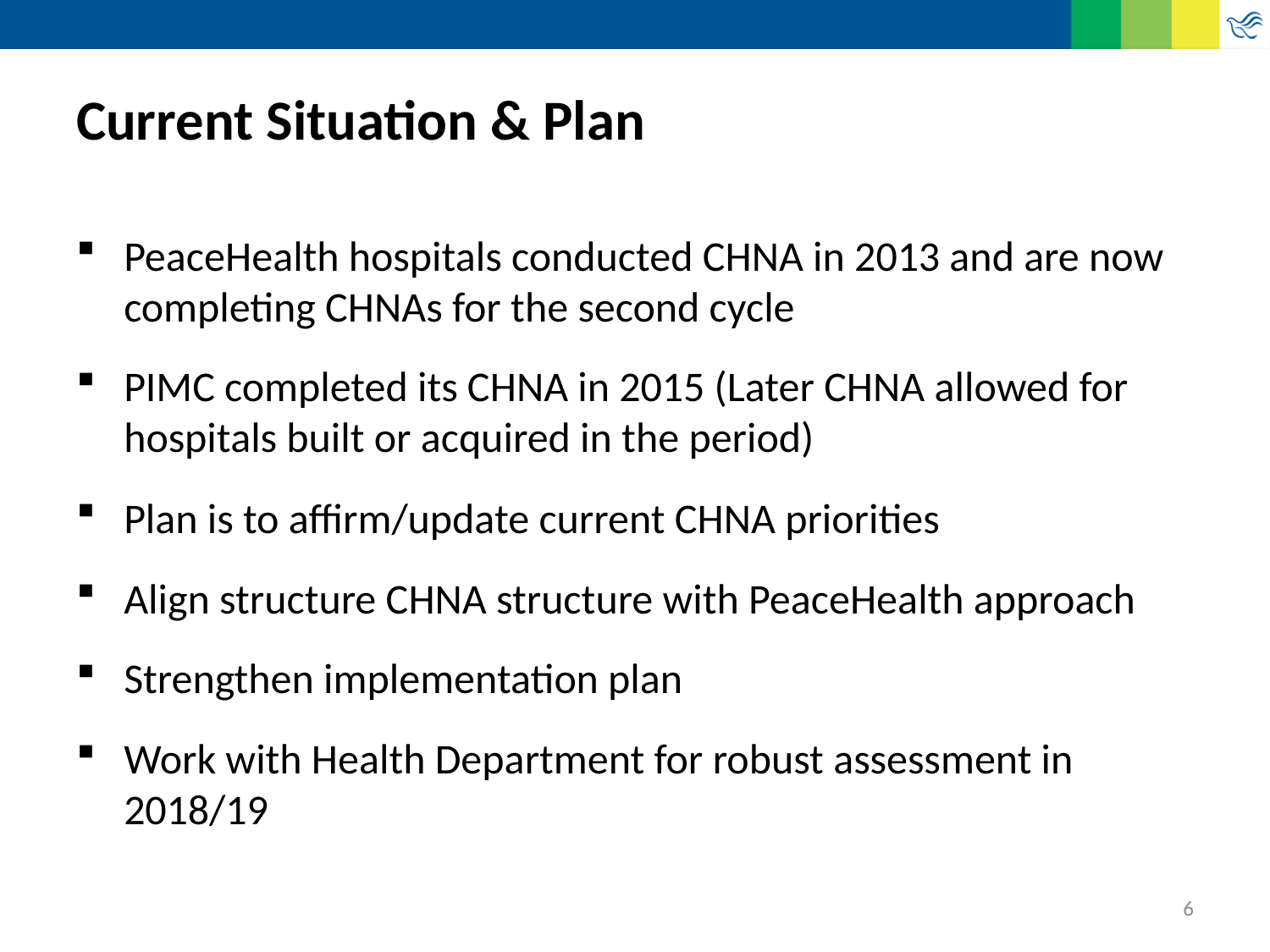

# Current Situation & Plan
PeaceHealth hospitals conducted CHNA in 2013 and are now completing CHNAs for the second cycle
PIMC completed its CHNA in 2015 (Later CHNA allowed for hospitals built or acquired in the period)
Plan is to affirm/update current CHNA priorities
Align structure CHNA structure with PeaceHealth approach
Strengthen implementation plan
Work with Health Department for robust assessment in 2018/19
6